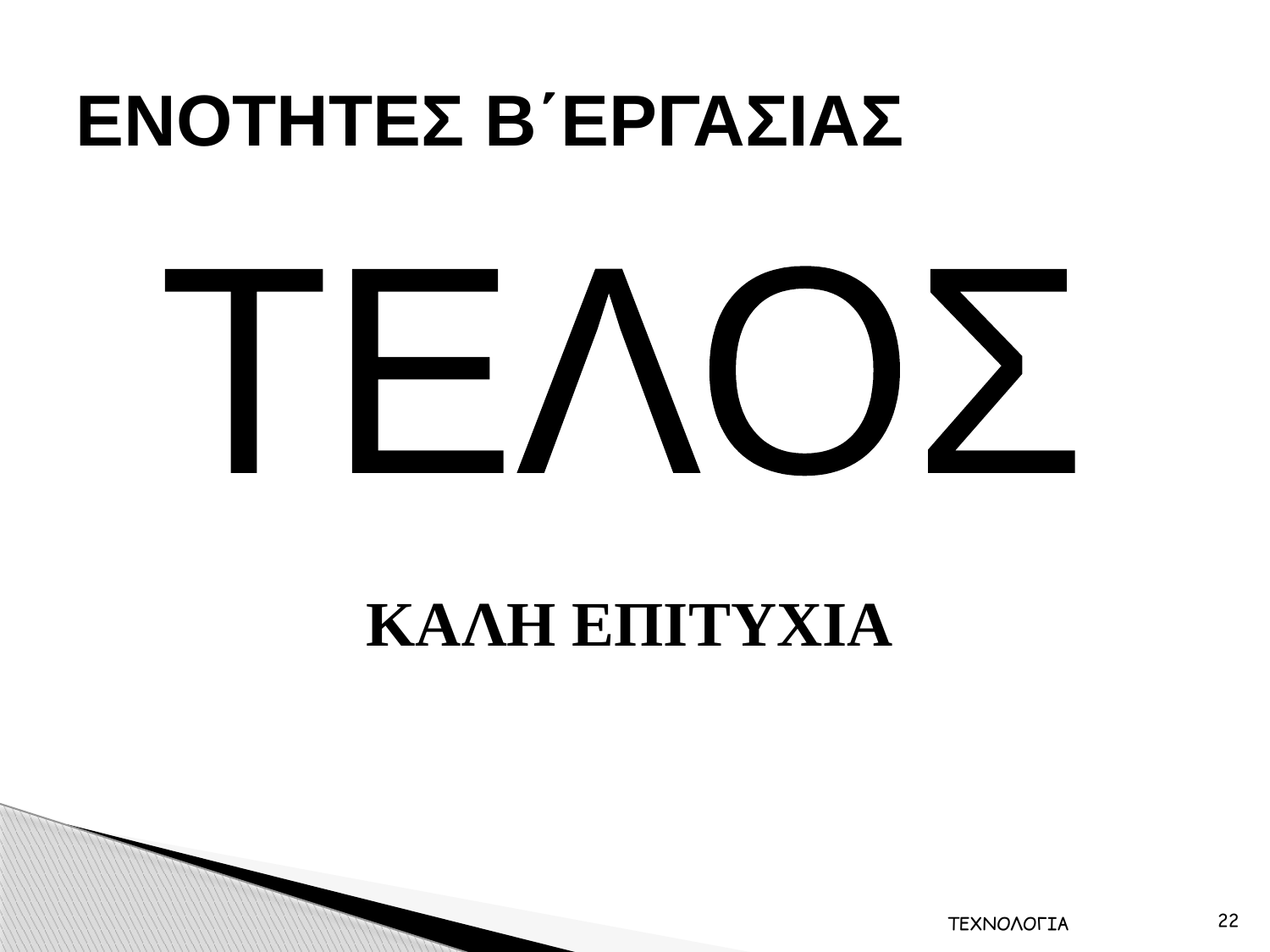

# ΕΝΟΤΗΤΕΣ Β΄ΕΡΓΑΣΙΑΣ
ΤΕΛΟΣ
ΚΑΛΗ ΕΠΙΤΥΧΙΑ

ΤΕΧΝΟΛΟΓΙΑ
22